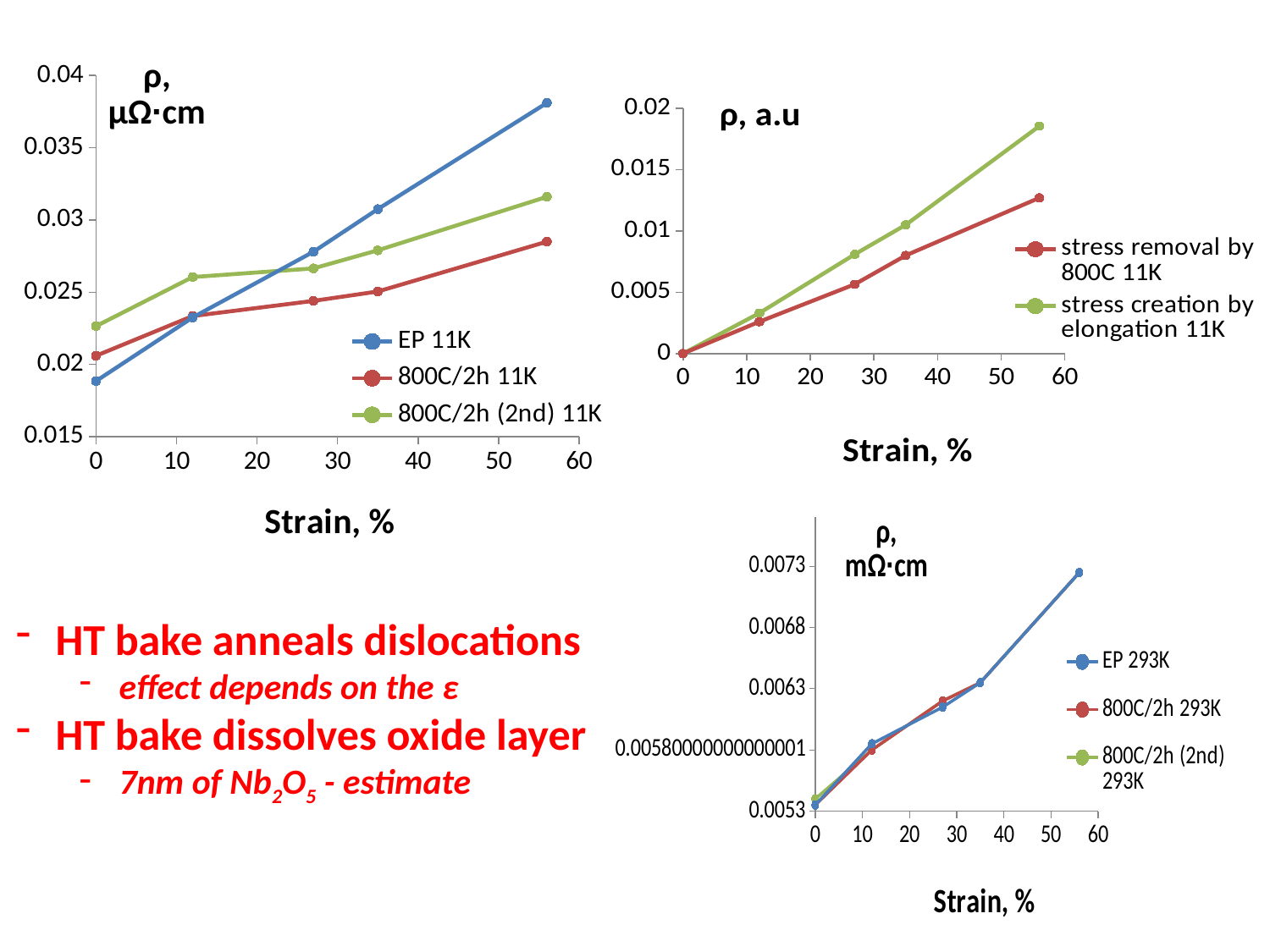

### Chart

| Category |  |  |  |
|---|---|---|---|

### Chart

| Category |  |  |
|---|---|---|

### Chart

| Category |  |  |  |
|---|---|---|---|
HT bake anneals dislocations
effect depends on the ε
HT bake dissolves oxide layer
7nm of Nb2O5 - estimate